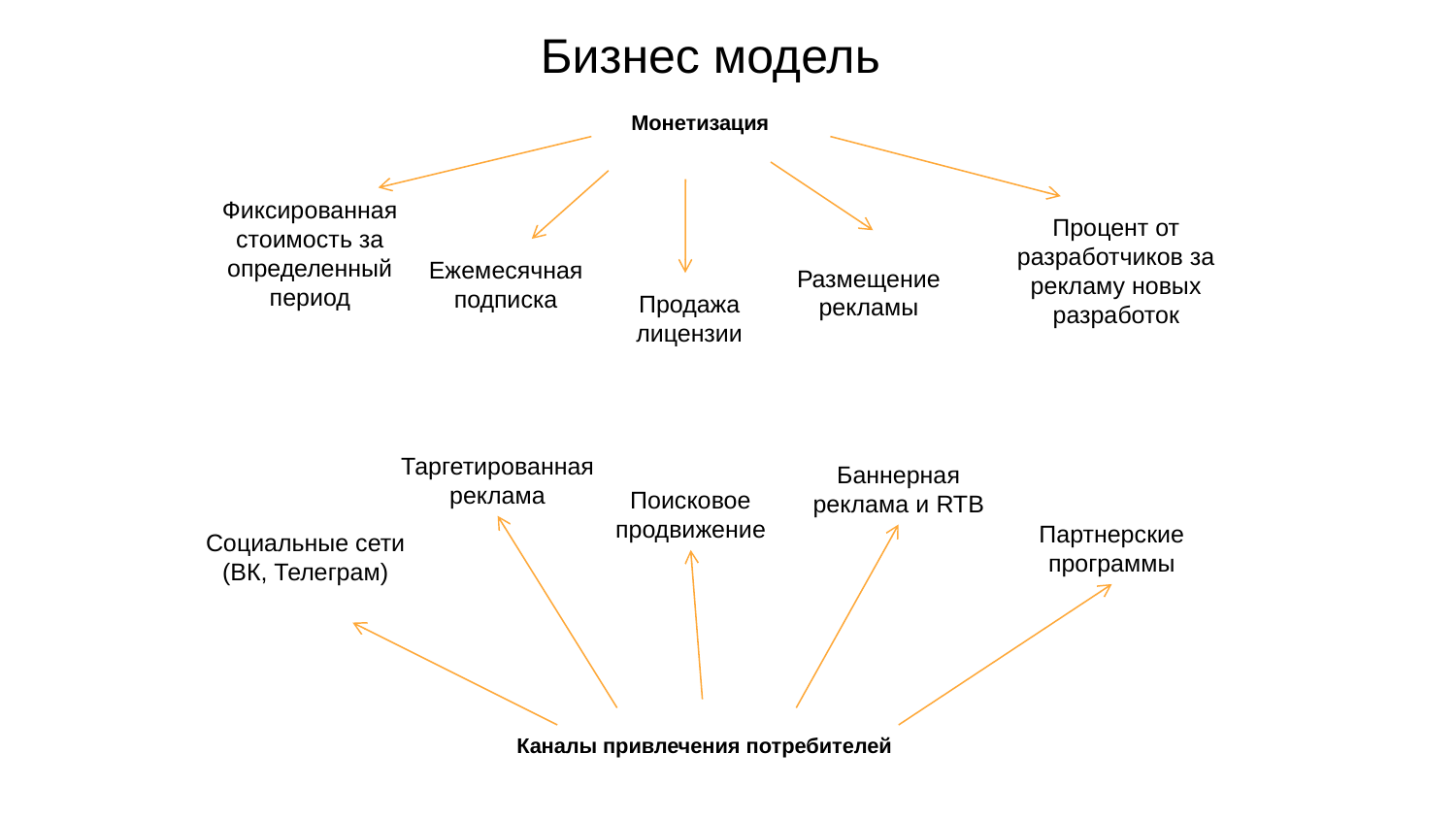

Бизнес модель
Монетизация
Фиксированная стоимость за определенный период
Процент от разработчиков за рекламу новых разработок
Ежемесячная подписка
Размещение рекламы
Продажа лицензии
Таргетированная реклама
Баннерная реклама и RTB
Поисковое продвижение
Партнерские программы
Социальные сети (ВК, Телеграм)
Каналы привлечения потребителей